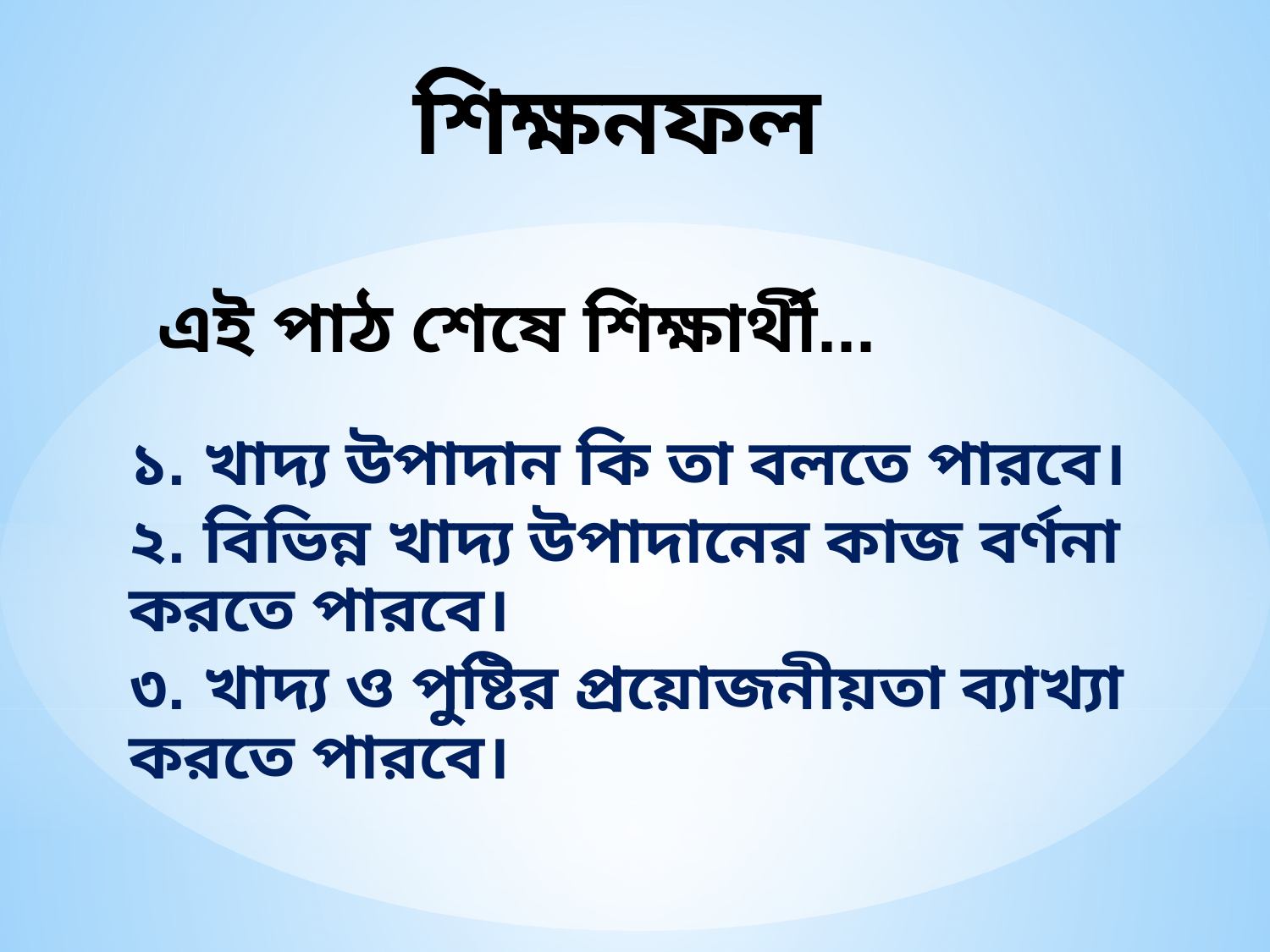

শিক্ষনফল
  এই পাঠ শেষে শিক্ষার্থী...

১. খাদ্য উপাদান কি তা বলতে পারবে।
২. বিভিন্ন খাদ্য উপাদানের কাজ বর্ণনা করতে পারবে।
৩. খাদ্য ও পুষ্টির প্রয়োজনীয়তা ব্যাখ্যা করতে পারবে।